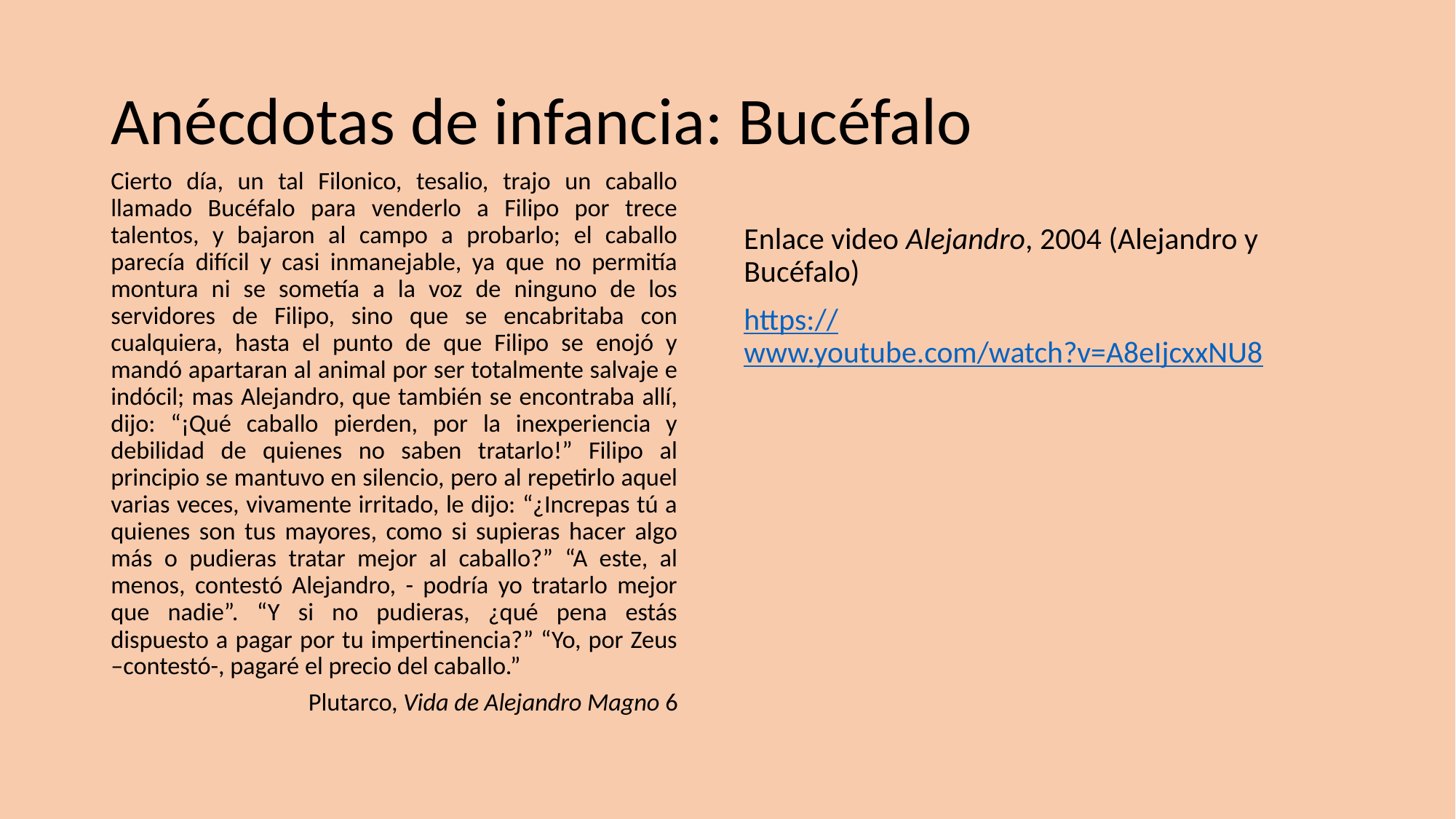

# Anécdotas de infancia: Bucéfalo
Cierto día, un tal Filonico, tesalio, trajo un caballo llamado Bucéfalo para venderlo a Filipo por trece talentos, y bajaron al campo a probarlo; el caballo parecía difícil y casi inmanejable, ya que no permitía montura ni se sometía a la voz de ninguno de los servidores de Filipo, sino que se encabritaba con cualquiera, hasta el punto de que Filipo se enojó y mandó apartaran al animal por ser totalmente salvaje e indócil; mas Alejandro, que también se encontraba allí, dijo: “¡Qué caballo pierden, por la inexperiencia y debilidad de quienes no saben tratarlo!” Filipo al principio se mantuvo en silencio, pero al repetirlo aquel varias veces, vivamente irritado, le dijo: “¿Increpas tú a quienes son tus mayores, como si supieras hacer algo más o pudieras tratar mejor al caballo?” “A este, al menos, contestó Alejandro, - podría yo tratarlo mejor que nadie”. “Y si no pudieras, ¿qué pena estás dispuesto a pagar por tu impertinencia?” “Yo, por Zeus –contestó-, pagaré el precio del caballo.”
Plutarco, Vida de Alejandro Magno 6
Enlace video Alejandro, 2004 (Alejandro y Bucéfalo)
https://www.youtube.com/watch?v=A8eIjcxxNU8